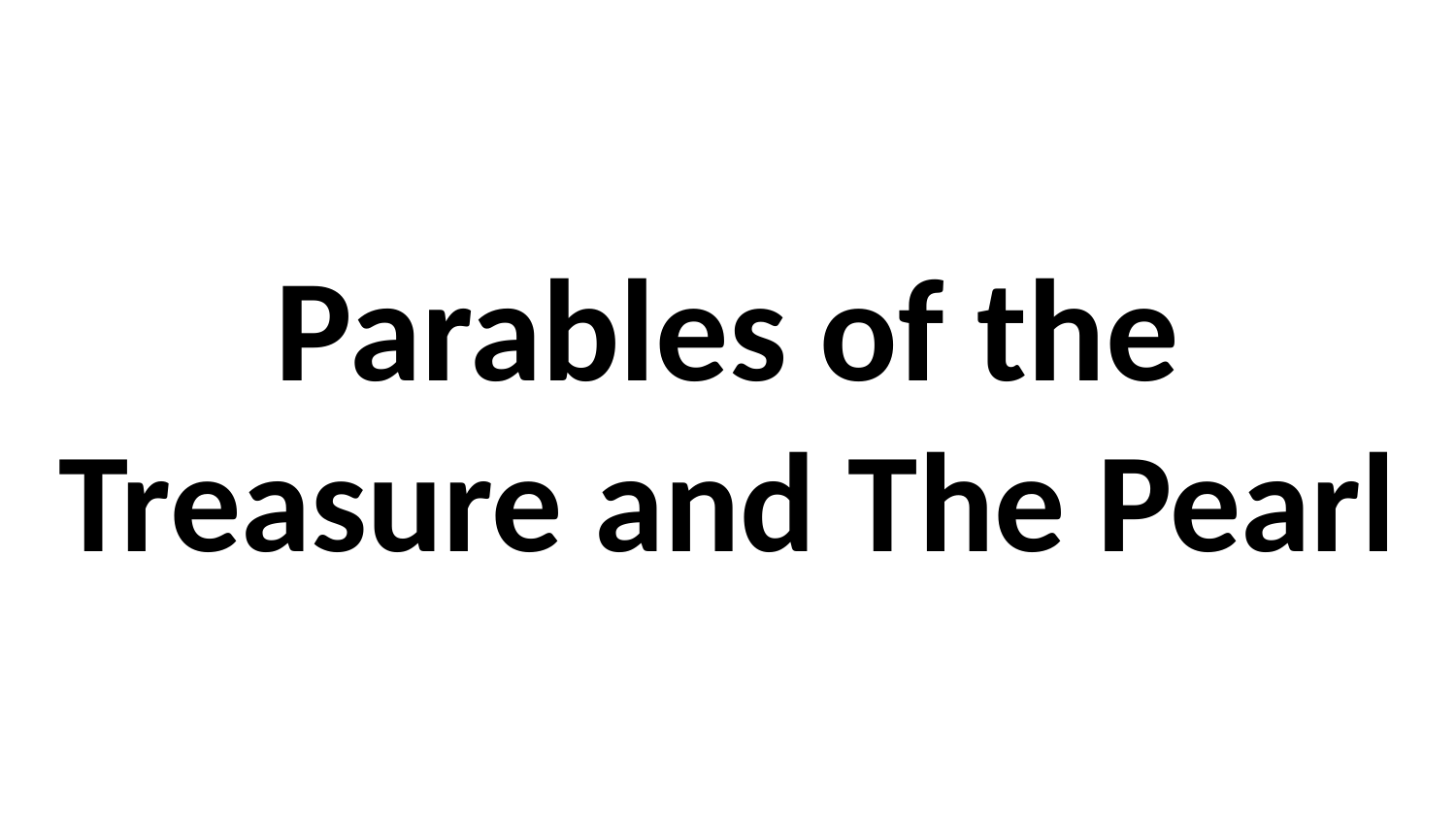

Parables of the Treasure and The Pearl